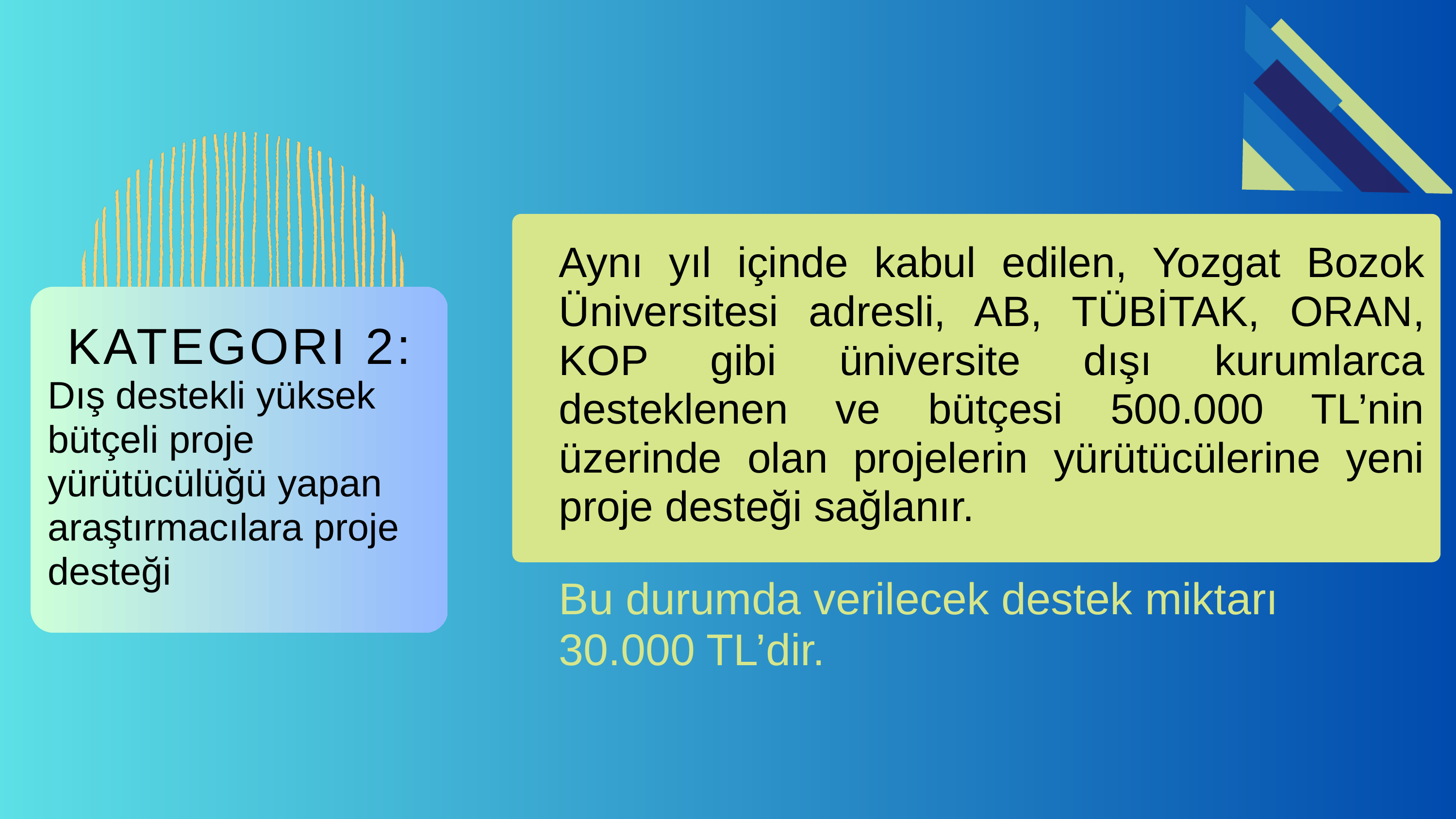

Aynı yıl içinde kabul edilen, Yozgat Bozok Üniversitesi adresli, AB, TÜBİTAK, ORAN, KOP gibi üniversite dışı kurumlarca desteklenen ve bütçesi 500.000 TL’nin üzerinde olan projelerin yürütücülerine yeni proje desteği sağlanır.

KATEGORI 2:
Dış destekli yüksek bütçeli proje yürütücülüğü yapan araştırmacılara proje desteği

Bu durumda verilecek destek miktarı 30.000 TL’dir.